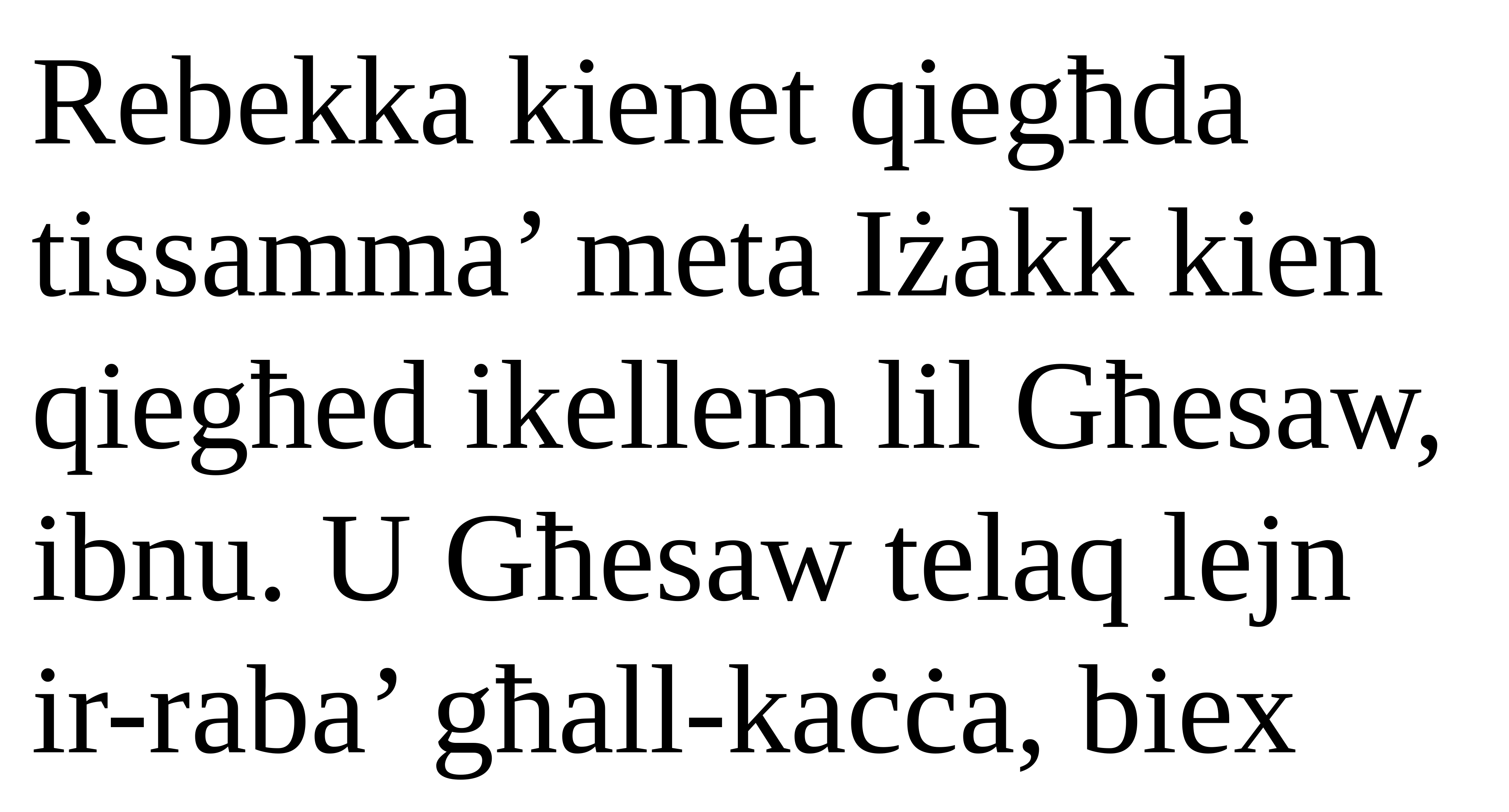

Rebekka kienet qiegħda tissamma’ meta Iżakk kien qiegħed ikellem lil Għesaw, ibnu. U Għesaw telaq lejn ir-raba’ għall-kaċċa, biex